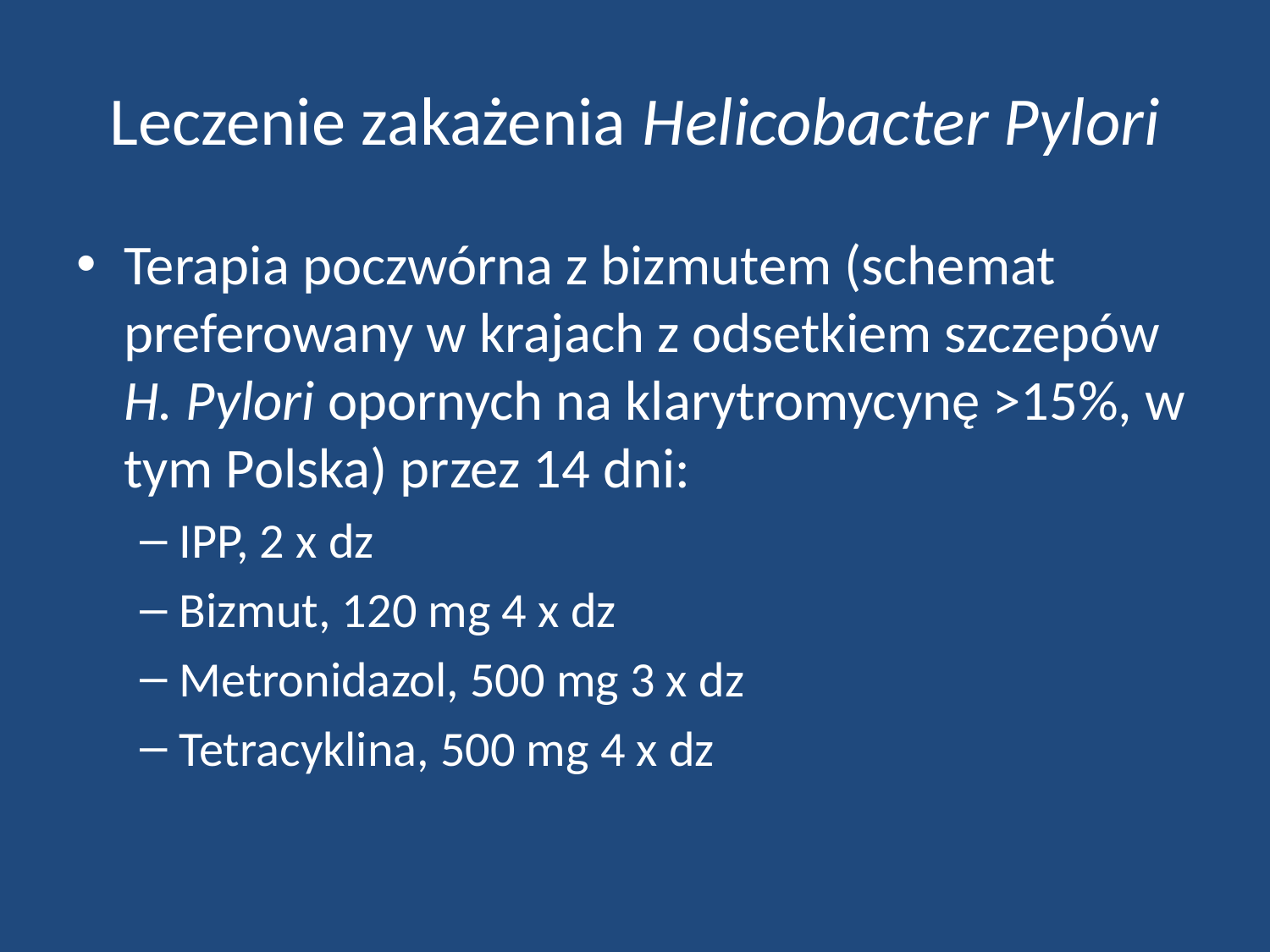

# Leczenie zakażenia Helicobacter Pylori
Terapia poczwórna z bizmutem (schemat preferowany w krajach z odsetkiem szczepów H. Pylori opornych na klarytromycynę >15%, w tym Polska) przez 14 dni:
IPP, 2 x dz
Bizmut, 120 mg 4 x dz
Metronidazol, 500 mg 3 x dz
Tetracyklina, 500 mg 4 x dz